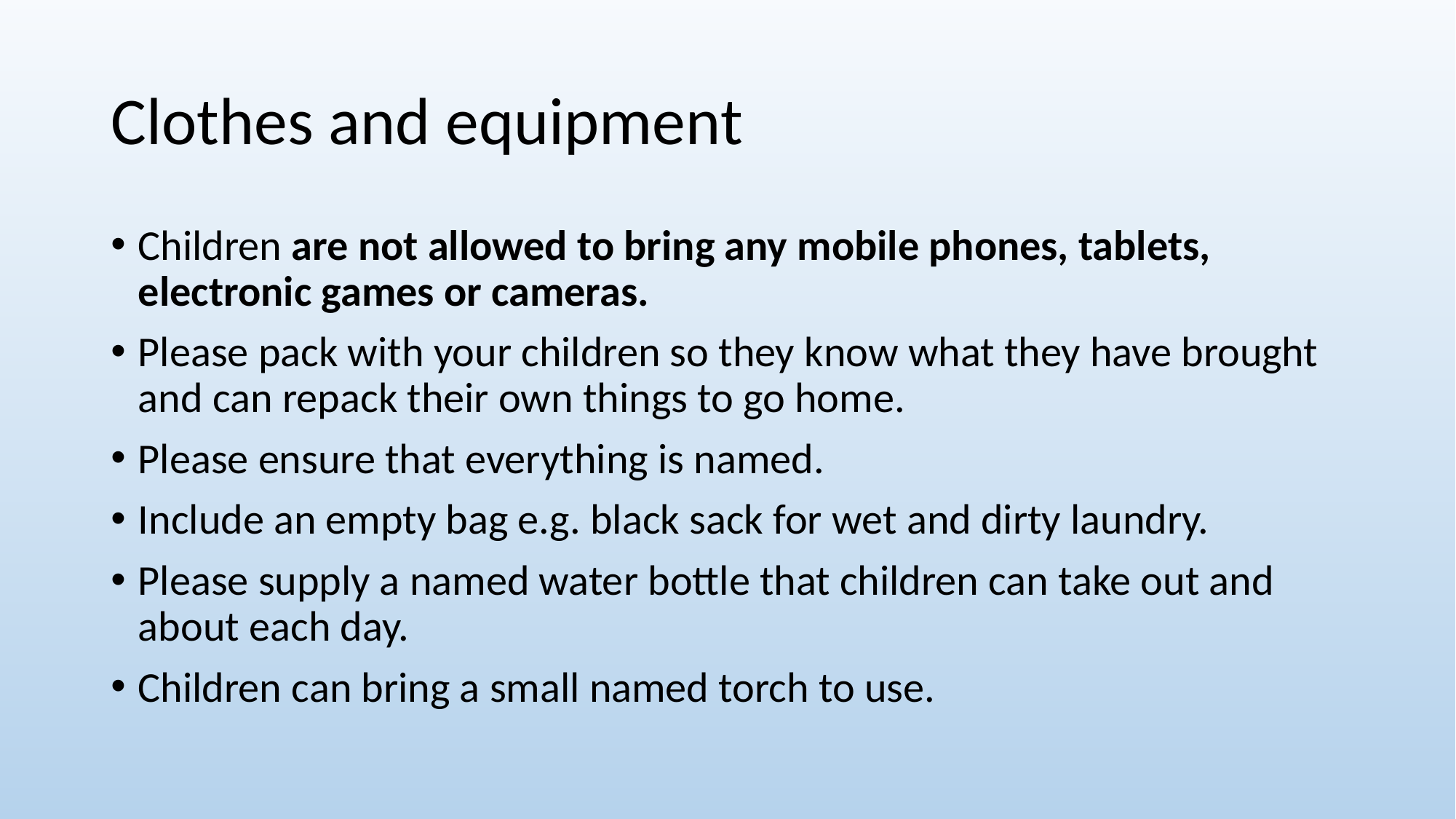

# Clothes and equipment
Children are not allowed to bring any mobile phones, tablets, electronic games or cameras.
Please pack with your children so they know what they have brought and can repack their own things to go home.
Please ensure that everything is named.
Include an empty bag e.g. black sack for wet and dirty laundry.
Please supply a named water bottle that children can take out and about each day.
Children can bring a small named torch to use.